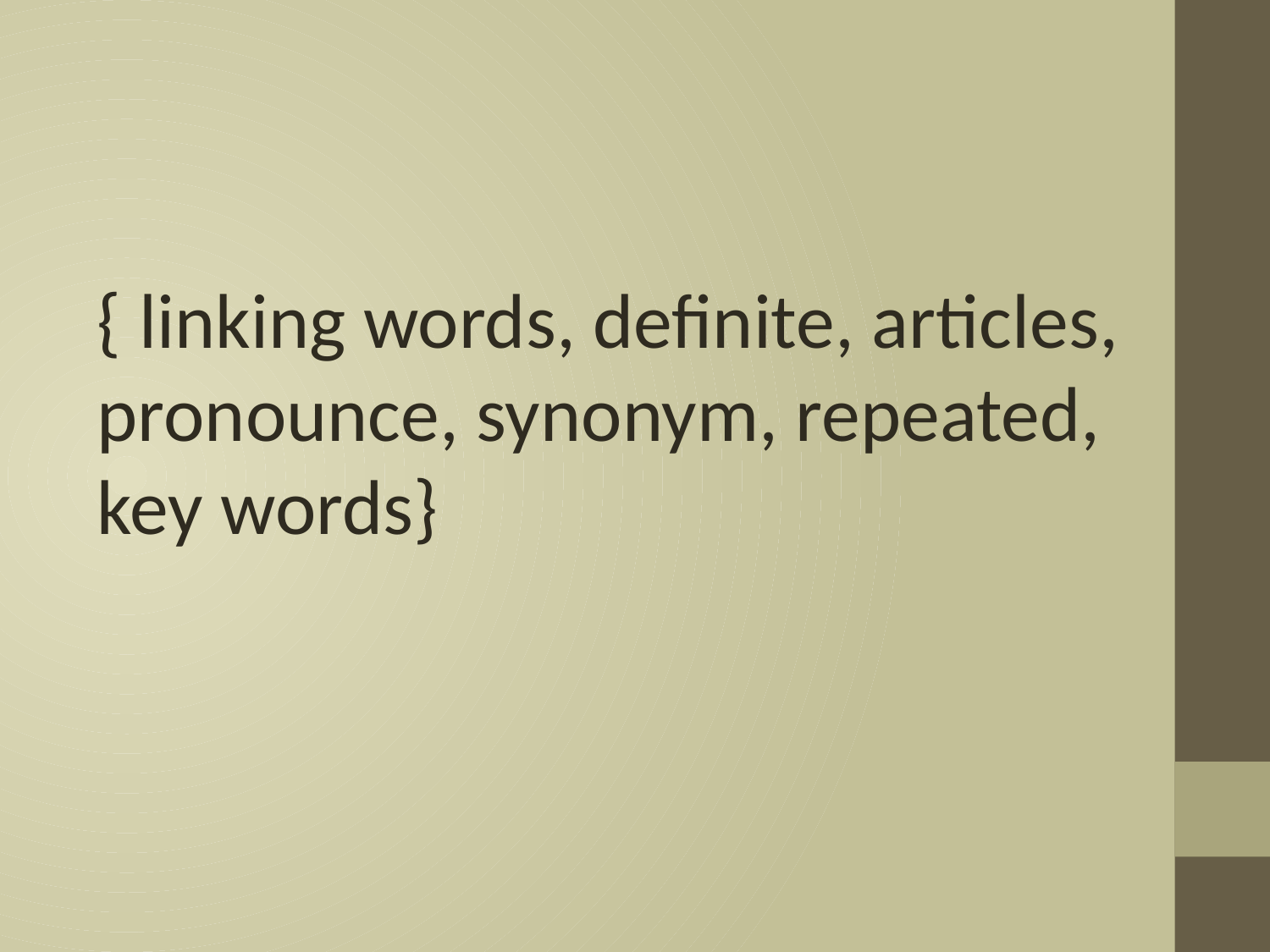

{ linking words, definite, articles, pronounce, synonym, repeated, key words}